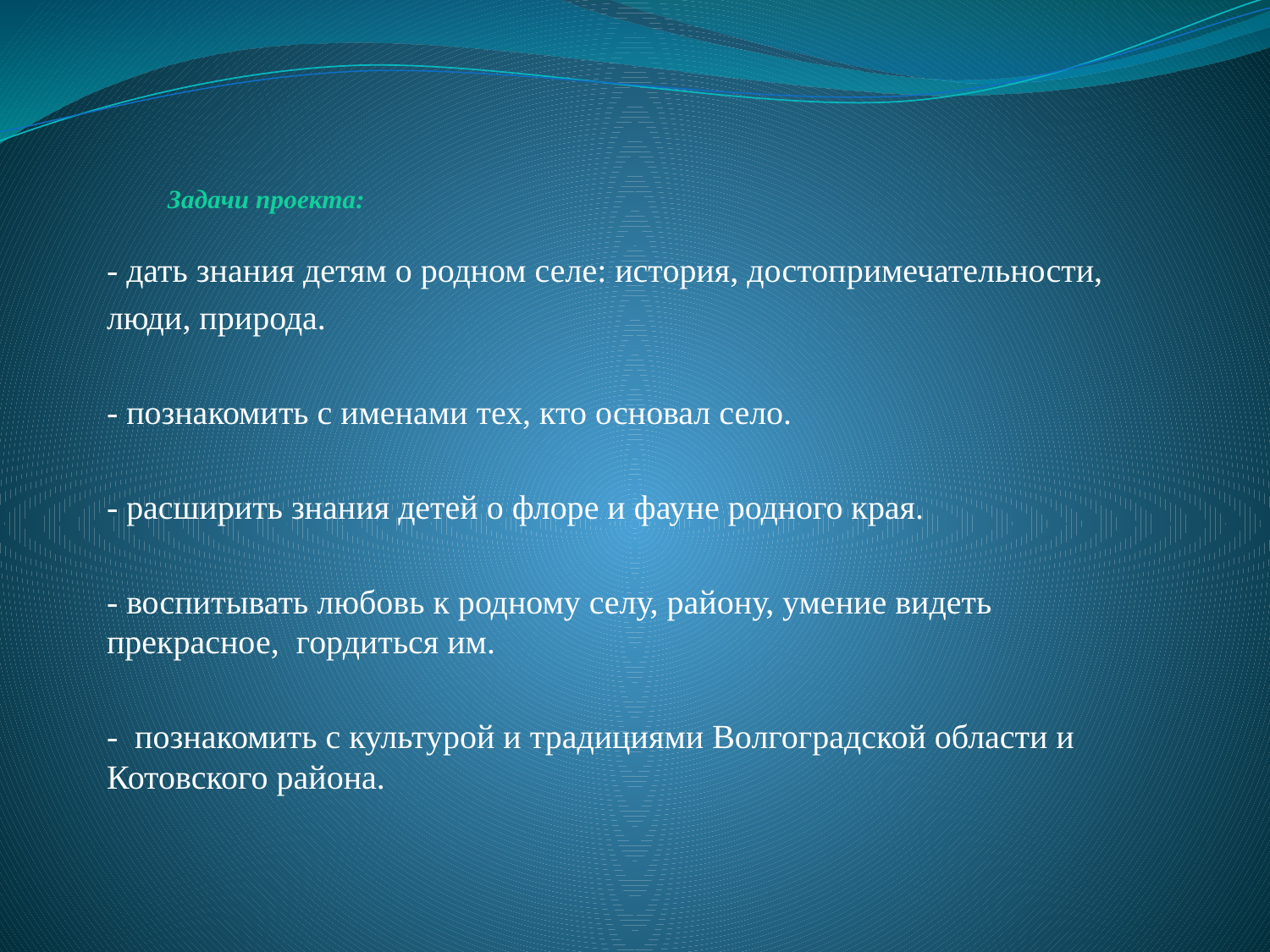

# Задачи проекта:

- дать знания детям о родном селе: история, достопримечательности,
люди, природа.

- познакомить с именами тех, кто основал село.

- расширить знания детей о флоре и фауне родного края.

- воспитывать любовь к родному селу, району, умение видеть прекрасное,  гордиться им.

-  познакомить с культурой и традициями Волгоградской области и Котовского района.